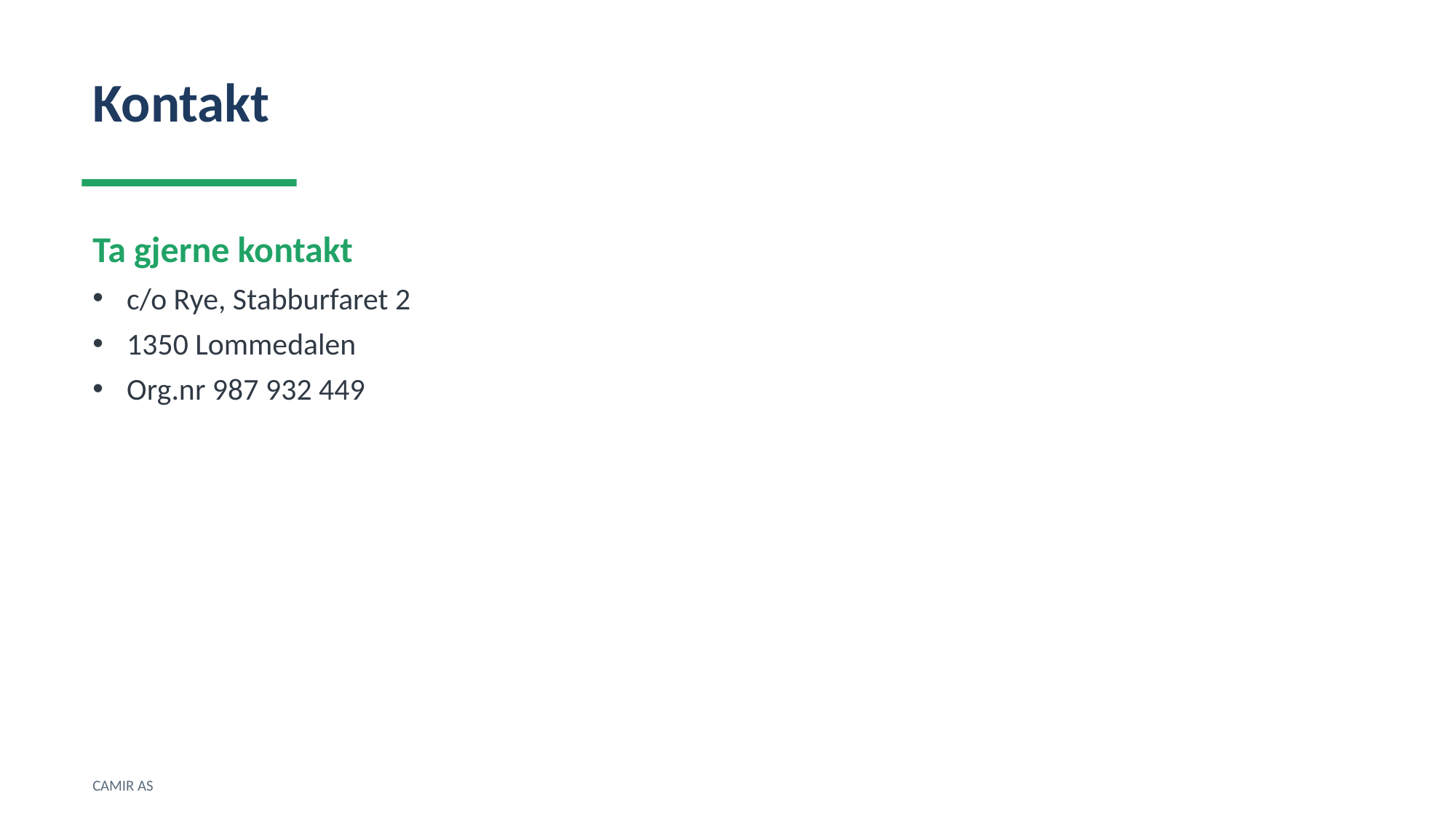

Kontakt

Ta gjerne kontakt
c/o Rye, Stabburfaret 2
1350 Lommedalen
Org.nr 987 932 449
CAMIR AS